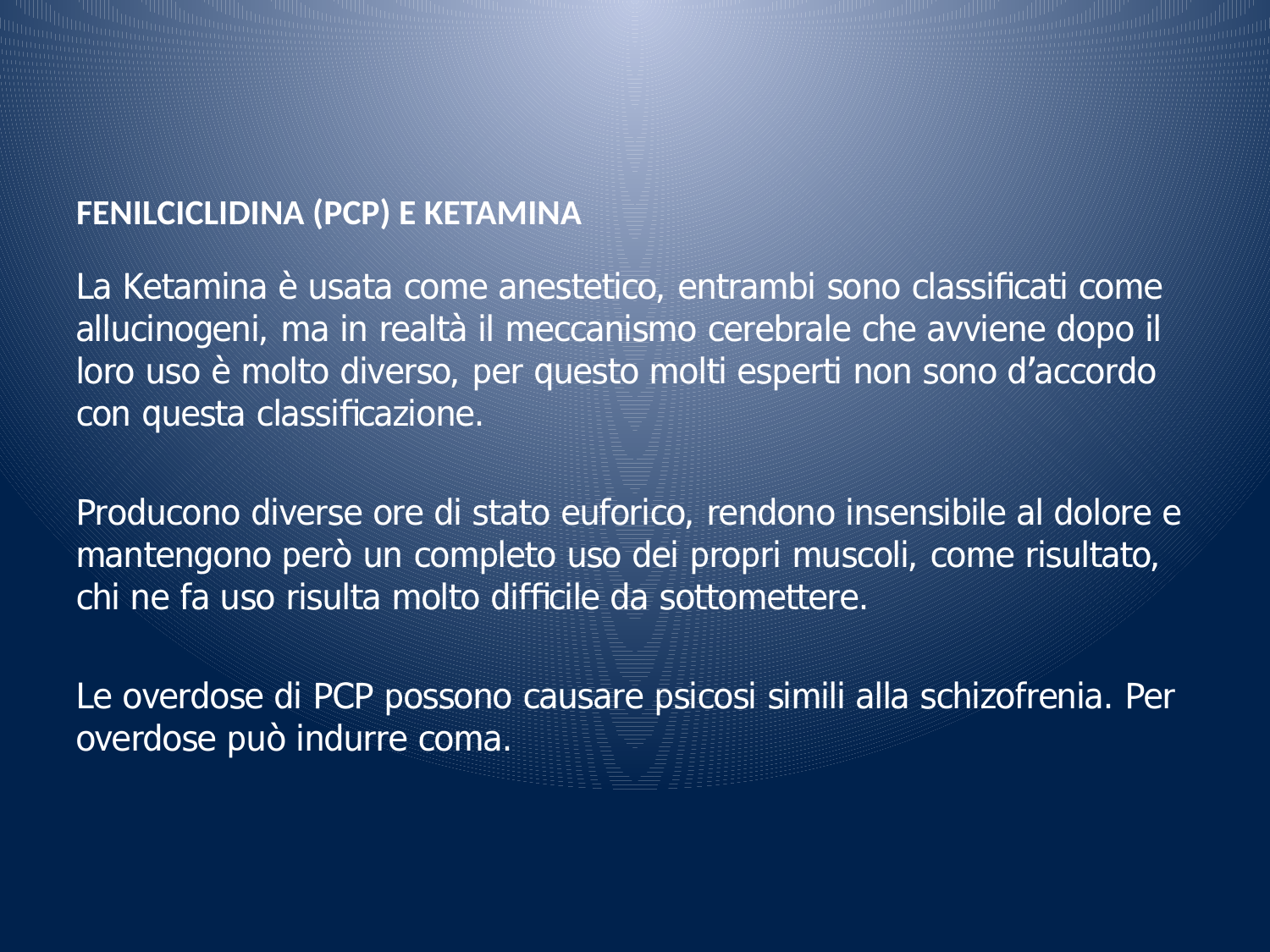

# FENILCICLIDINA (PCP) E KETAMINA
La Ketamina è usata come anestetico, entrambi sono classificati come allucinogeni, ma in realtà il meccanismo cerebrale che avviene dopo il loro uso è molto diverso, per questo molti esperti non sono d’accordo con questa classificazione.

Producono diverse ore di stato euforico, rendono insensibile al dolore e mantengono però un completo uso dei propri muscoli, come risultato, chi ne fa uso risulta molto difficile da sottomettere.

Le overdose di PCP possono causare psicosi simili alla schizofrenia. Per overdose può indurre coma.